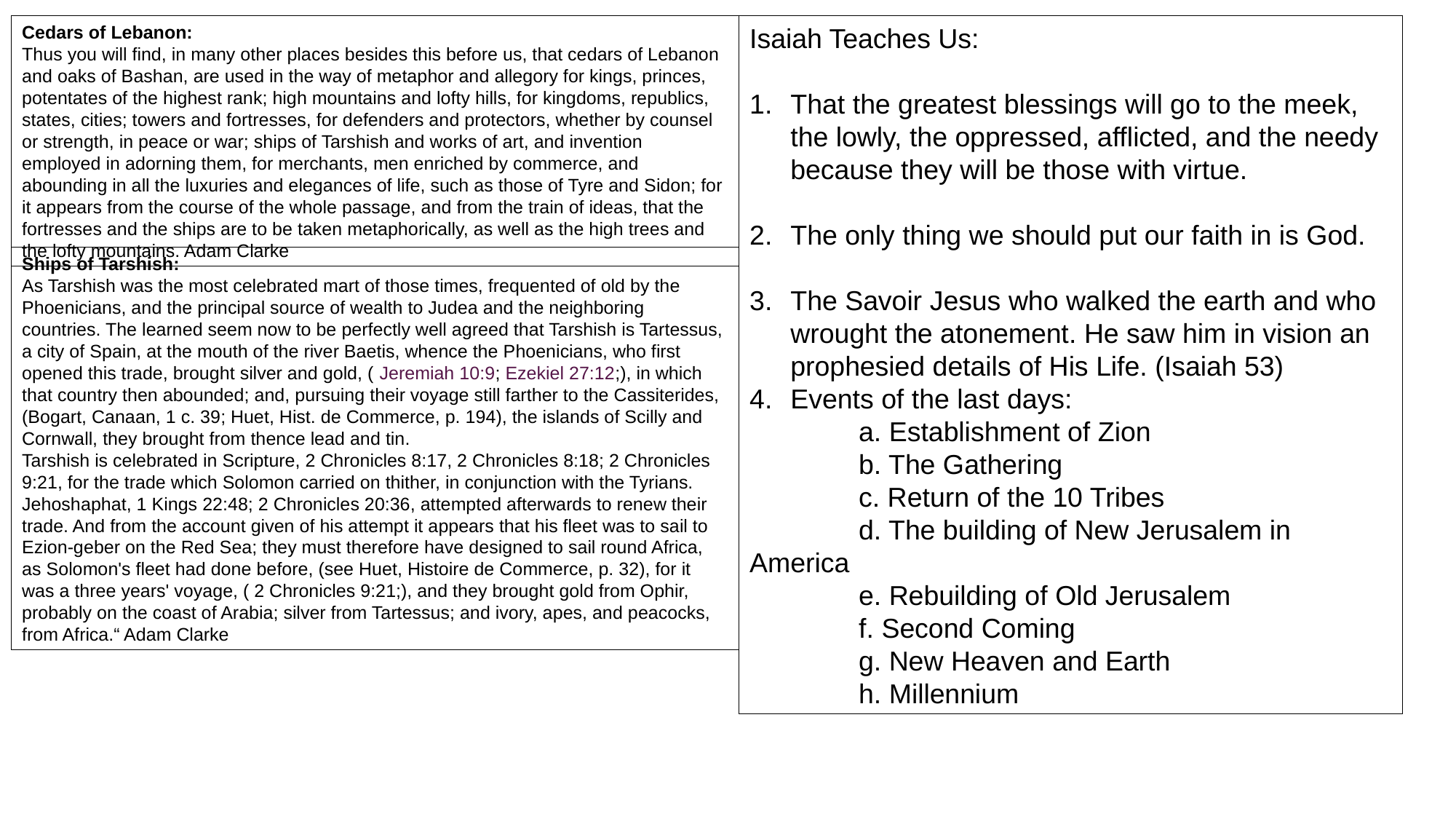

Cedars of Lebanon:
Thus you will find, in many other places besides this before us, that cedars of Lebanon and oaks of Bashan, are used in the way of metaphor and allegory for kings, princes, potentates of the highest rank; high mountains and lofty hills, for kingdoms, republics, states, cities; towers and fortresses, for defenders and protectors, whether by counsel or strength, in peace or war; ships of Tarshish and works of art, and invention employed in adorning them, for merchants, men enriched by commerce, and abounding in all the luxuries and elegances of life, such as those of Tyre and Sidon; for it appears from the course of the whole passage, and from the train of ideas, that the fortresses and the ships are to be taken metaphorically, as well as the high trees and the lofty mountains. Adam Clarke
Isaiah Teaches Us:

That the greatest blessings will go to the meek, the lowly, the oppressed, afflicted, and the needy because they will be those with virtue.

The only thing we should put our faith in is God.

The Savoir Jesus who walked the earth and who wrought the atonement. He saw him in vision an prophesied details of His Life. (Isaiah 53)
Events of the last days:
	a. Establishment of Zion
	b. The Gathering
	c. Return of the 10 Tribes
	d. The building of New Jerusalem in America
	e. Rebuilding of Old Jerusalem
	f. Second Coming
	g. New Heaven and Earth
	h. Millennium
Ships of Tarshish:
As Tarshish was the most celebrated mart of those times, frequented of old by the Phoenicians, and the principal source of wealth to Judea and the neighboring countries. The learned seem now to be perfectly well agreed that Tarshish is Tartessus, a city of Spain, at the mouth of the river Baetis, whence the Phoenicians, who first opened this trade, brought silver and gold, ( Jeremiah 10:9; Ezekiel 27:12;), in which that country then abounded; and, pursuing their voyage still farther to the Cassiterides, (Bogart, Canaan, 1 c. 39; Huet, Hist. de Commerce, p. 194), the islands of Scilly and Cornwall, they brought from thence lead and tin.
Tarshish is celebrated in Scripture, 2 Chronicles 8:17, 2 Chronicles 8:18; 2 Chronicles 9:21, for the trade which Solomon carried on thither, in conjunction with the Tyrians. Jehoshaphat, 1 Kings 22:48; 2 Chronicles 20:36, attempted afterwards to renew their trade. And from the account given of his attempt it appears that his fleet was to sail to Ezion-geber on the Red Sea; they must therefore have designed to sail round Africa, as Solomon's fleet had done before, (see Huet, Histoire de Commerce, p. 32), for it was a three years' voyage, ( 2 Chronicles 9:21;), and they brought gold from Ophir, probably on the coast of Arabia; silver from Tartessus; and ivory, apes, and peacocks, from Africa.“ Adam Clarke